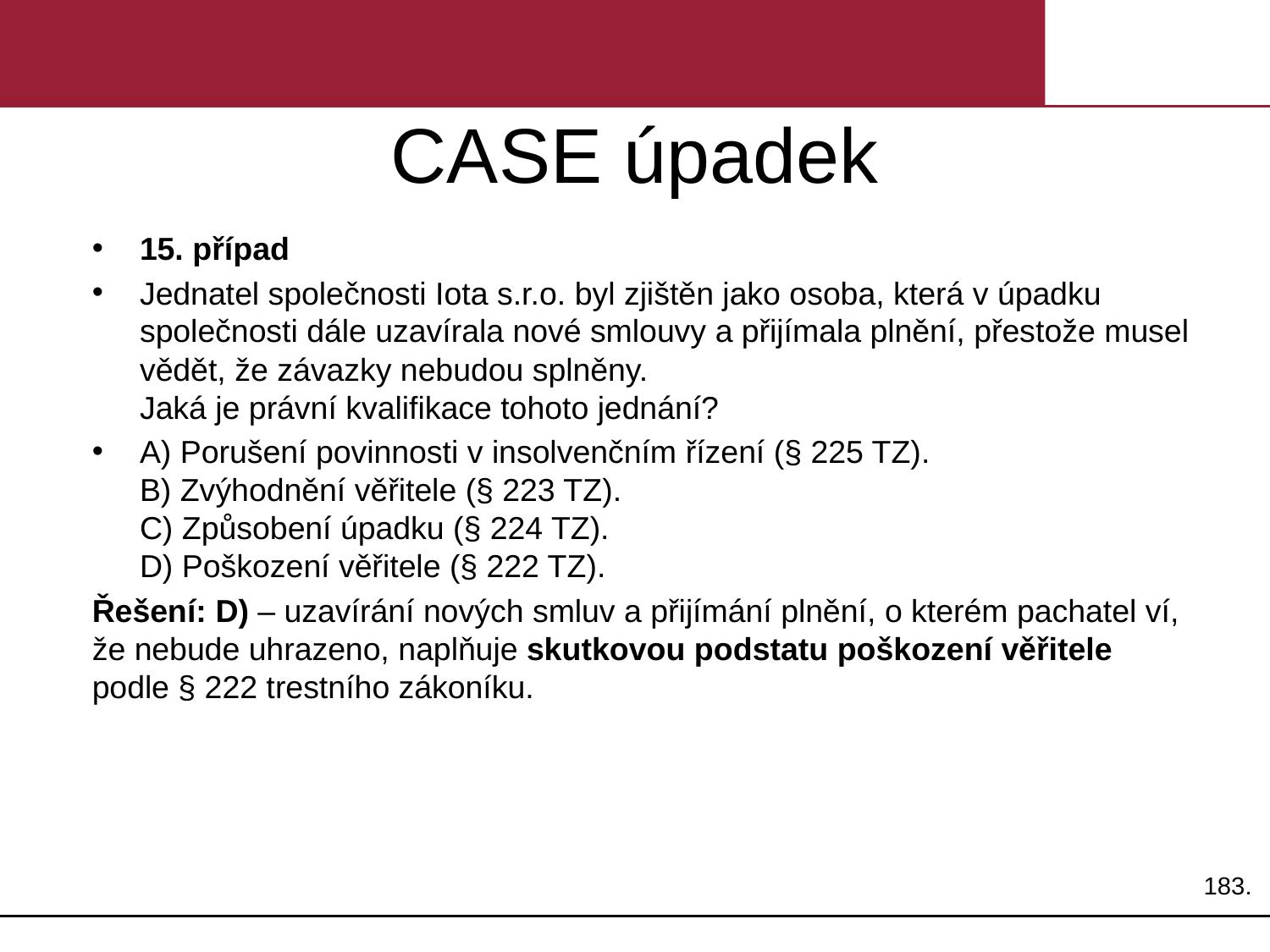

# CASE úpadek

15. případ
Jednatel společnosti Iota s.r.o. byl zjištěn jako osoba, která v úpadku společnosti dále uzavírala nové smlouvy a přijímala plnění, přestože musel vědět, že závazky nebudou splněny.
Jaká je právní kvalifikace tohoto jednání?
A) Porušení povinnosti v insolvenčním řízení (§ 225 TZ).
B) Zvýhodnění věřitele (§ 223 TZ).
C) Způsobení úpadku (§ 224 TZ).
D) Poškození věřitele (§ 222 TZ).
Řešení: D) – uzavírání nových smluv a přijímání plnění, o kterém pachatel ví, že nebude uhrazeno, naplňuje skutkovou podstatu poškození věřitele podle § 222 trestního zákoníku.

183.